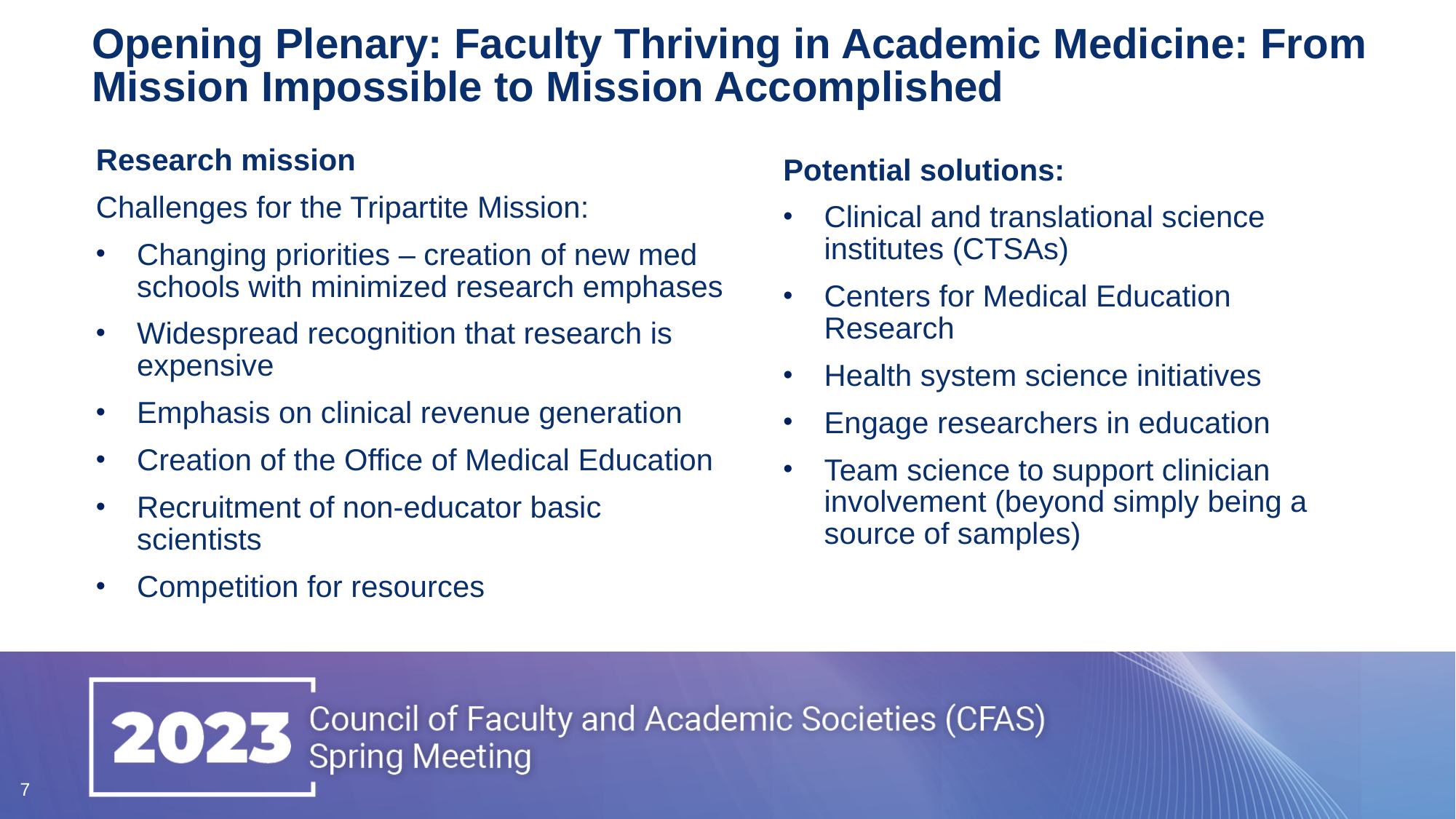

# Opening Plenary: Faculty Thriving in Academic Medicine: From Mission Impossible to Mission Accomplished
Research mission
Challenges for the Tripartite Mission:
Changing priorities – creation of new med schools with minimized research emphases
Widespread recognition that research is expensive
Emphasis on clinical revenue generation
Creation of the Office of Medical Education
Recruitment of non-educator basic scientists
Competition for resources
Potential solutions:
Clinical and translational science institutes (CTSAs)
Centers for Medical Education Research
Health system science initiatives
Engage researchers in education
Team science to support clinician involvement (beyond simply being a source of samples)
7